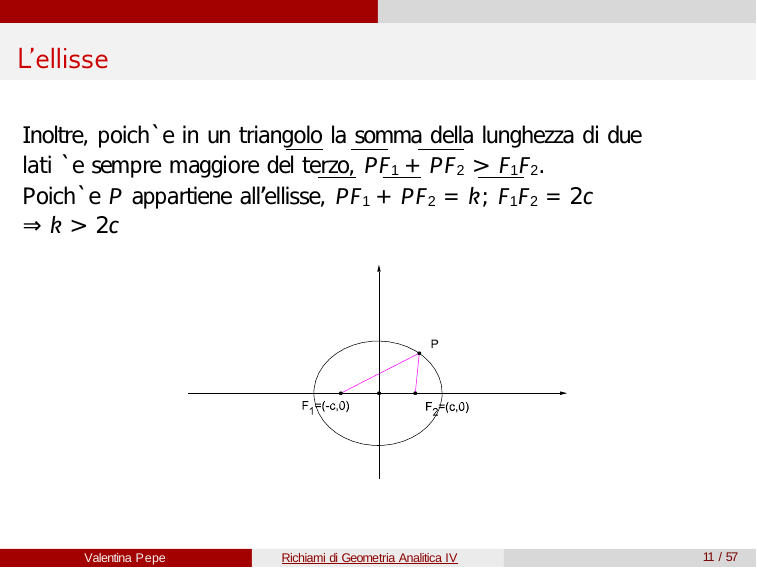

# L’ellisse
Inoltre, poich`e in un triangolo la somma della lunghezza di due lati `e sempre maggiore del terzo, PF1 + PF2 > F1F2.
Poich`e P appartiene all’ellisse, PF1 + PF2 = k; F1F2 = 2c
⇒ k > 2c

Valentina Pepe
Richiami di Geometria Analitica IV
11 / 57